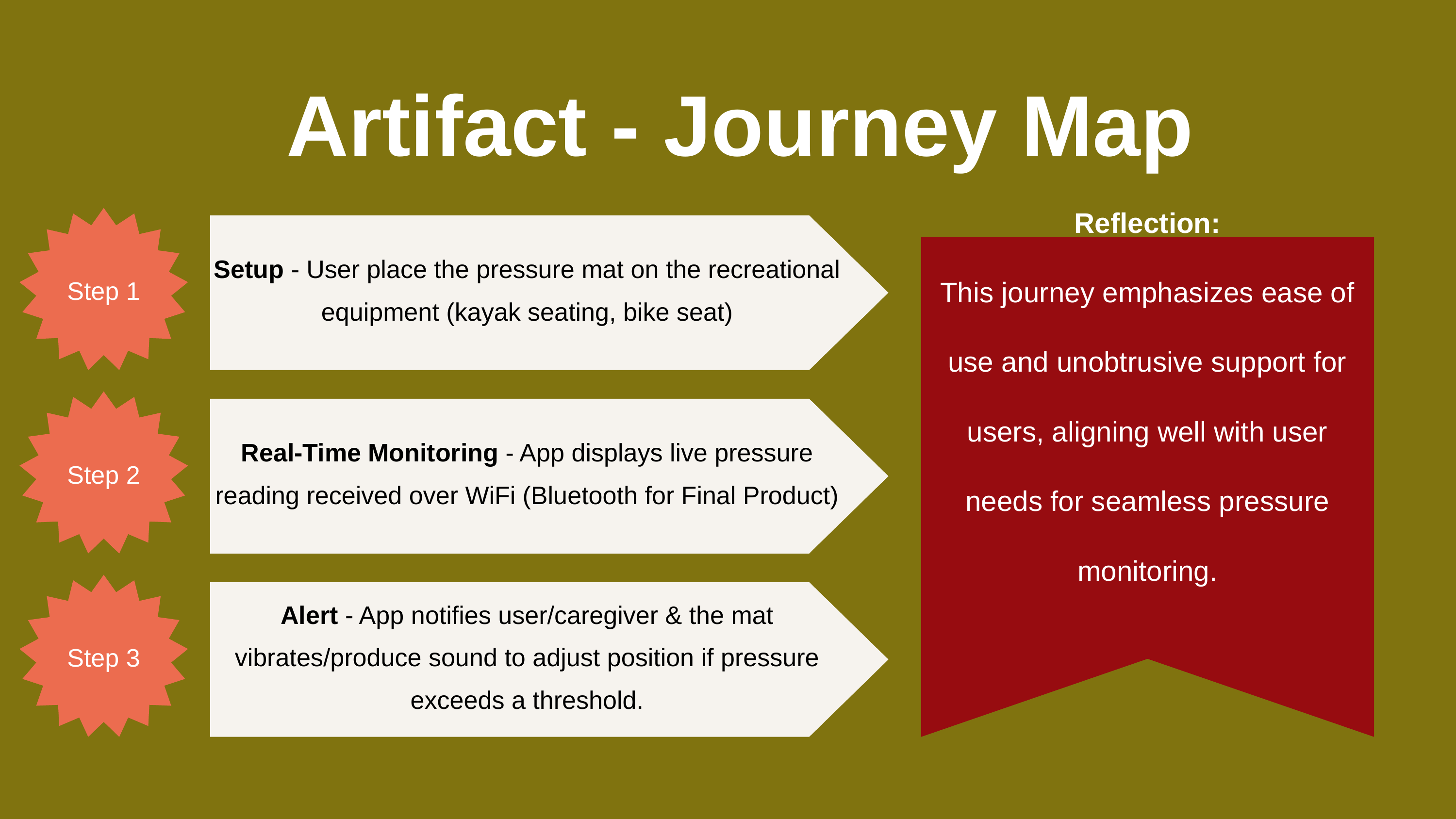

Artifact - Journey Map

Reflection:
This journey emphasizes ease of use and unobtrusive support for users, aligning well with user needs for seamless pressure monitoring.

Step 1

Setup - User place the pressure mat on the recreational equipment (kayak seating, bike seat)

Real-Time Monitoring - App displays live pressure reading received over WiFi (Bluetooth for Final Product)

Step 2

Alert - App notifies user/caregiver & the mat vibrates/produce sound to adjust position if pressure exceeds a threshold.

Step 3